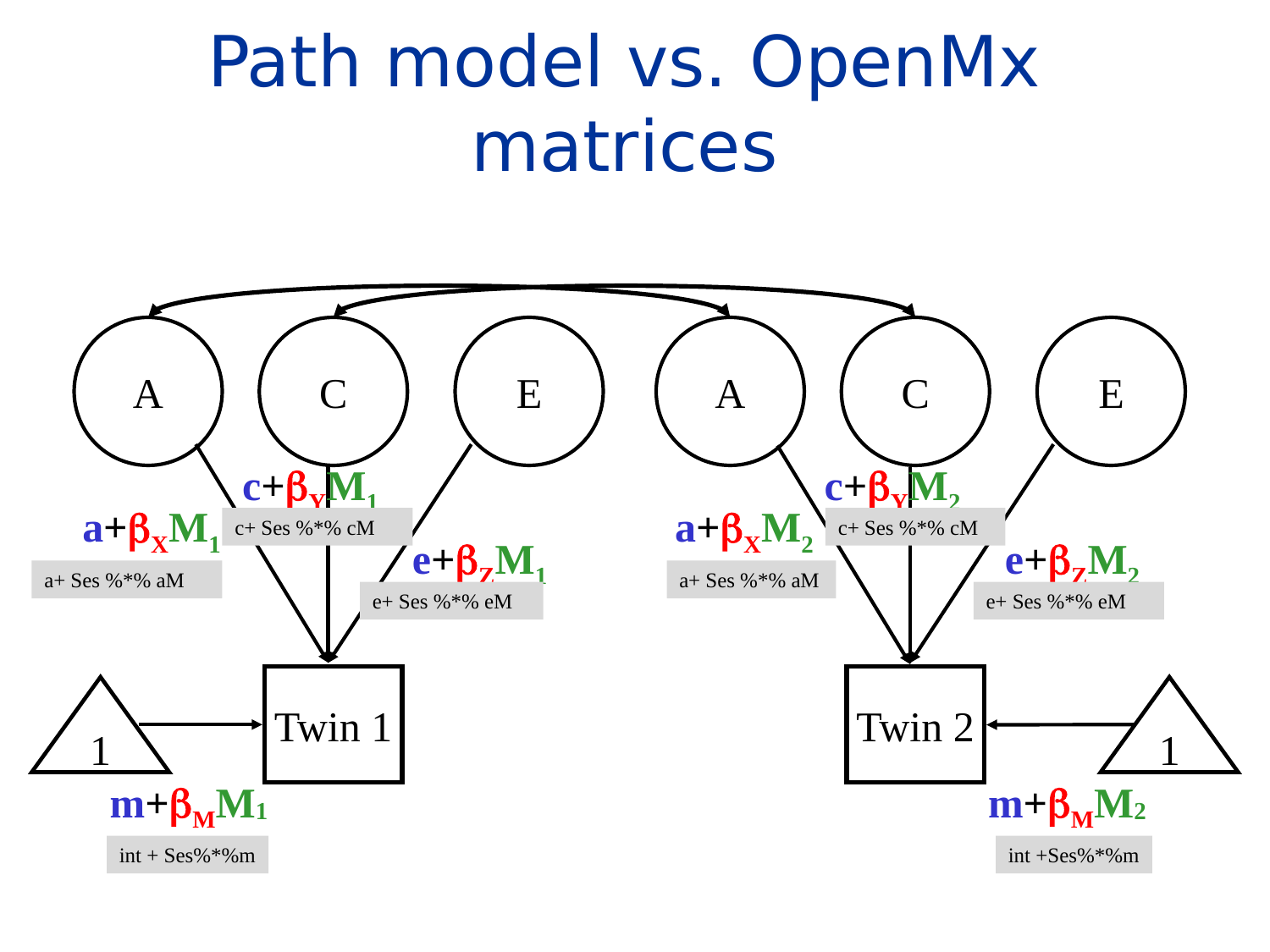

# Path model vs. OpenMx matrices
A
C
E
A
C
E
c+βYM1
c+βYM2
a+βXM1
a+βXM2
c+ Ses %*% cM
c+ Ses %*% cM
e+βZM1
e+βZM2
a+ Ses %*% aM
a+ Ses %*% aM
e+ Ses %*% eM
e+ Ses %*% eM
Twin 1
Twin 2
1
1
m+βMM1
m+βMM2
int + Ses%*%m
int +Ses%*%m